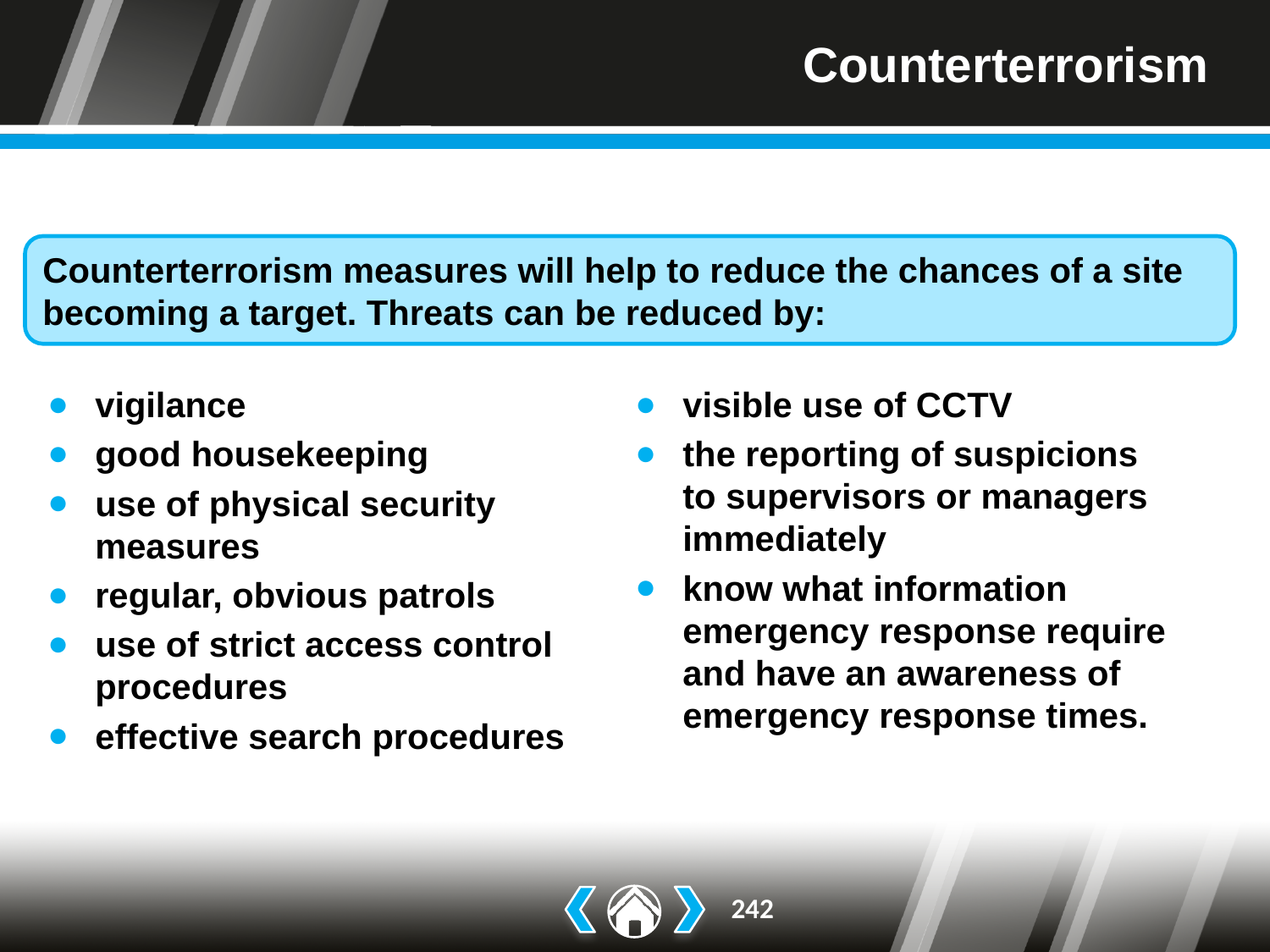

# Counterterrorism
Counterterrorism measures will help to reduce the chances of a site becoming a target. Threats can be reduced by:
vigilance
good housekeeping
use of physical security measures
regular, obvious patrols
use of strict access control procedures
effective search procedures
visible use of CCTV
the reporting of suspicions
to supervisors or managers immediately
know what information emergency response require and have an awareness of emergency response times.